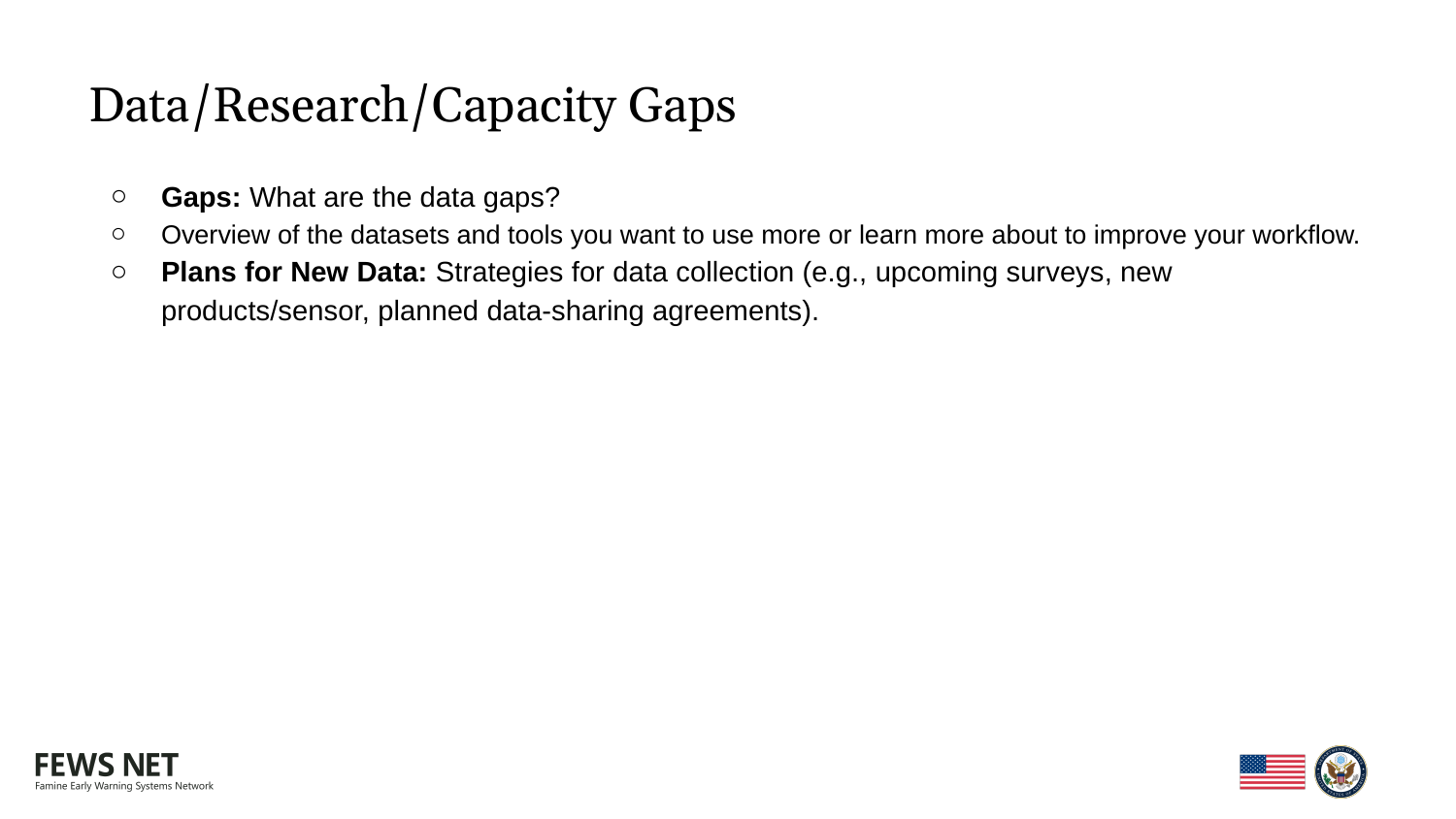

# Data/Research/Capacity Gaps
Gaps: What are the data gaps?
Overview of the datasets and tools you want to use more or learn more about to improve your workflow.
Plans for New Data: Strategies for data collection (e.g., upcoming surveys, new products/sensor, planned data-sharing agreements).